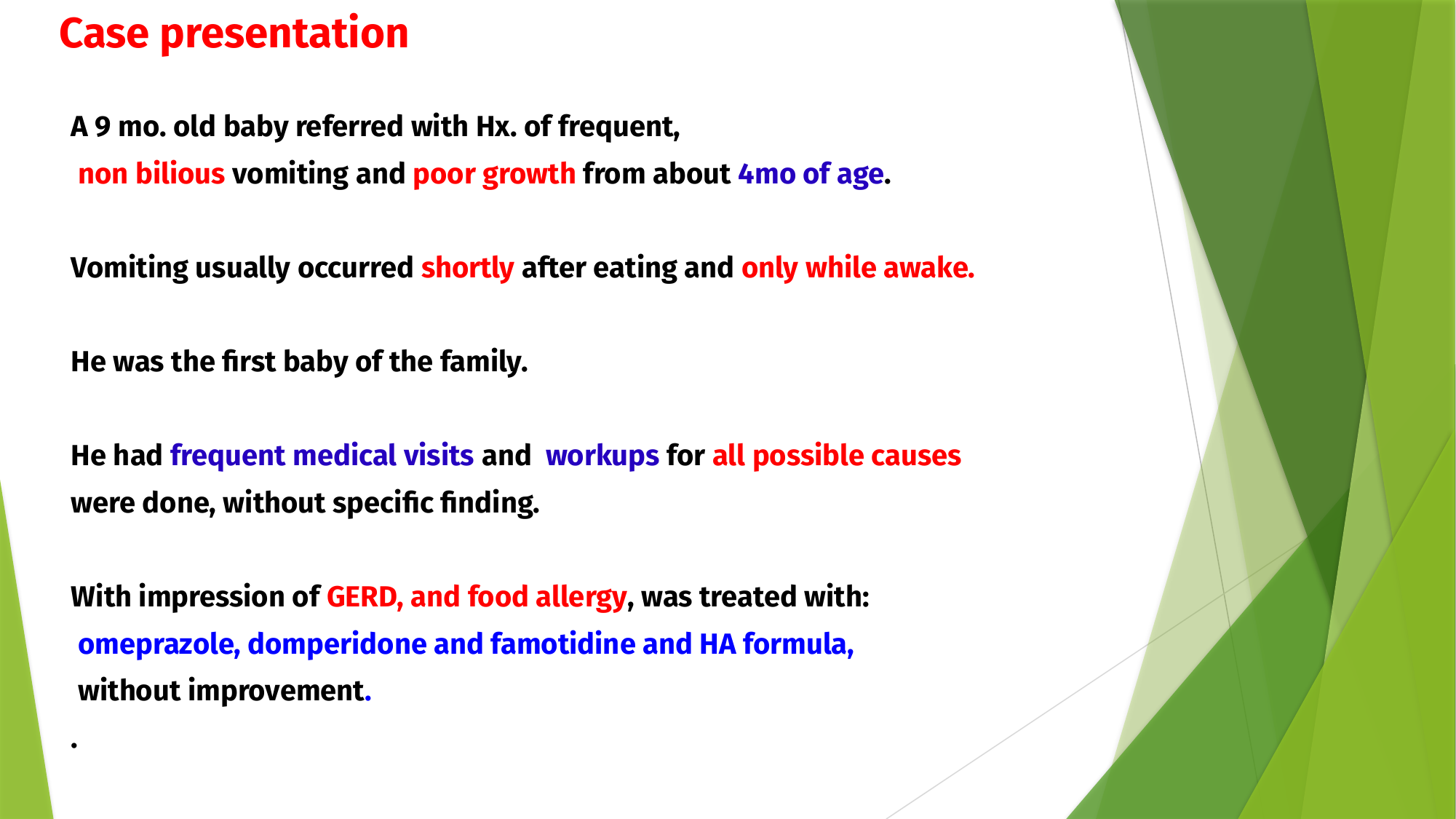

# Case presentation
A 9 mo. old baby referred with Hx. of frequent,
 non bilious vomiting and poor growth from about 4mo of age.

Vomiting usually occurred shortly after eating and only while awake.

He was the first baby of the family.

He had frequent medical visits and  workups for all possible causes
were done, without specific finding.

With impression of GERD, and food allergy, was treated with:
 omeprazole, domperidone and famotidine and HA formula,
 without improvement.
.